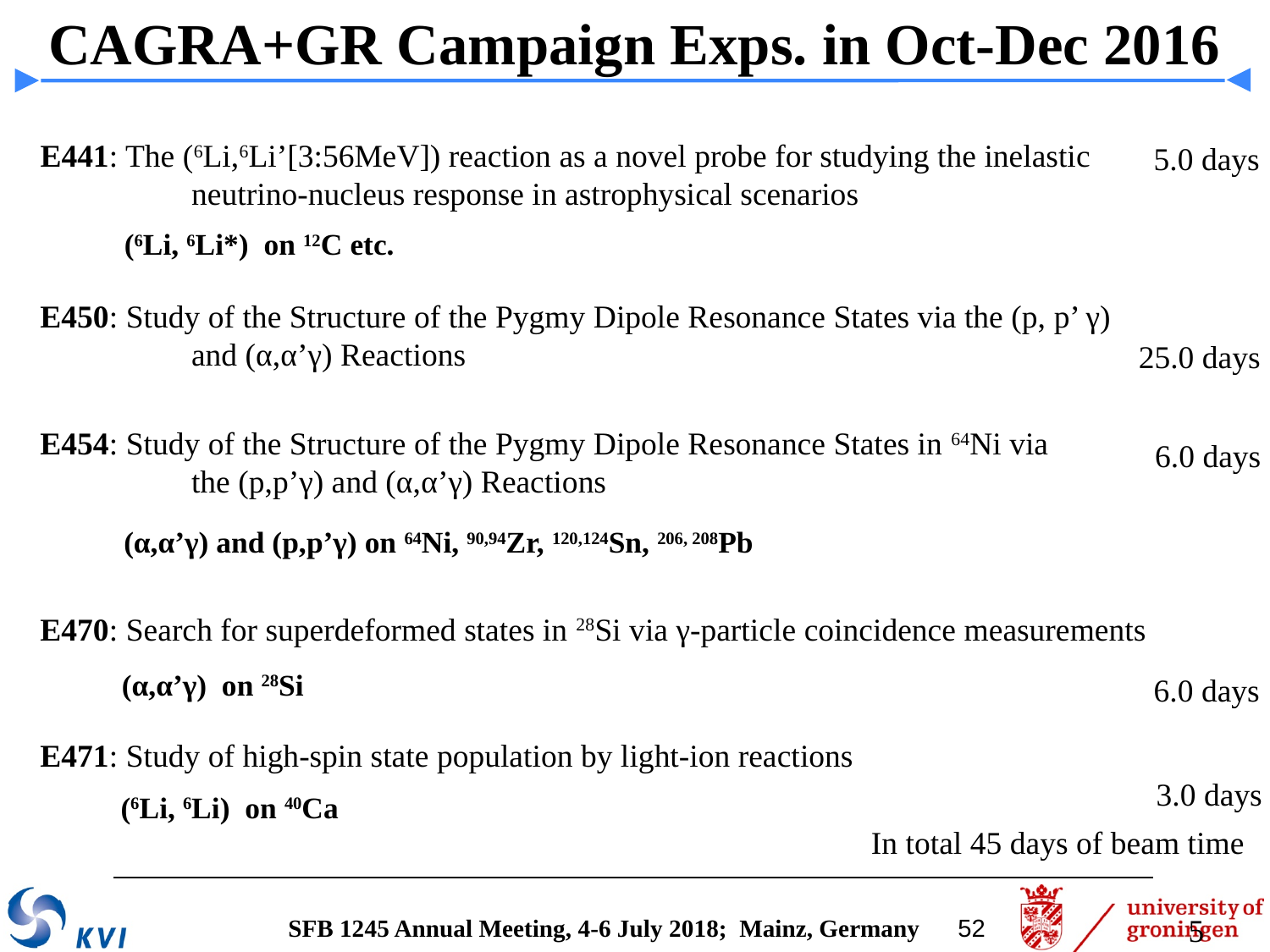

CAGRA+GR Campaign Exps. in Oct-Dec 2016

E441: The (6Li,6Li’[3:56MeV]) reaction as a novel probe for studying the inelastic 	   neutrino-nucleus response in astrophysical scenarios
5.0 days
(6Li, 6Li*)  on 12C etc.
E450: Study of the Structure of the Pygmy Dipole Resonance States via the (p, p’ γ)
	   and (α,α’γ) Reactions
25.0 days
E454: Study of the Structure of the Pygmy Dipole Resonance States in 64Ni via
	   the (p,p’γ) and (α,α’γ) Reactions
6.0 days
(α,α’γ) and (p,p’γ) on 64Ni, 90,94Zr, 120,124Sn, 206, 208Pb
E470: Search for superdeformed states in 28Si via γ-particle coincidence measurements
(α,α’γ)  on 28Si
6.0 days
E471: Study of high-spin state population by light-ion reactions
3.0 days
(6Li, 6Li)  on 40Ca
In total 45 days of beam time
52